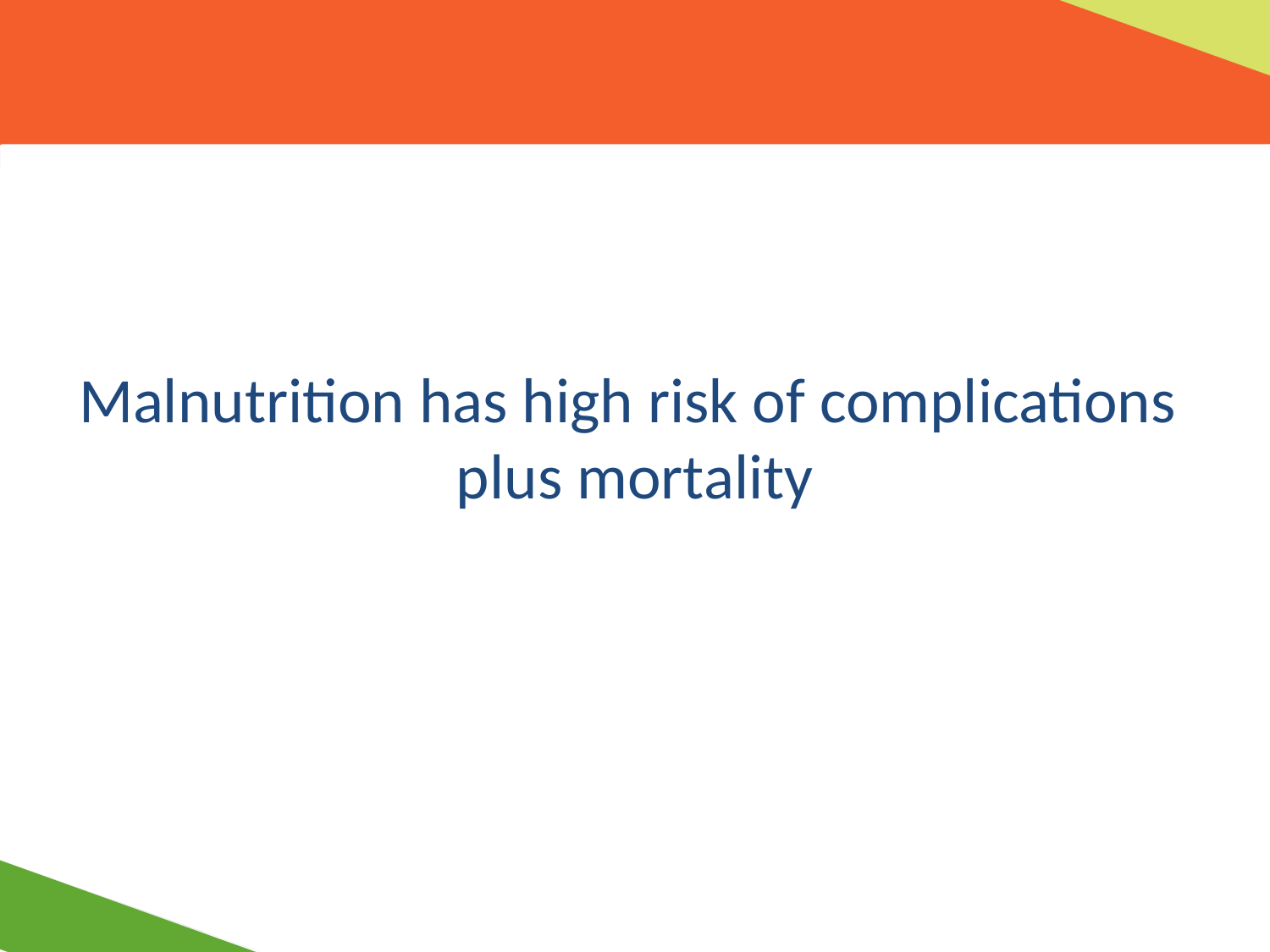

Malnutrition has high risk of complications  plus mortality